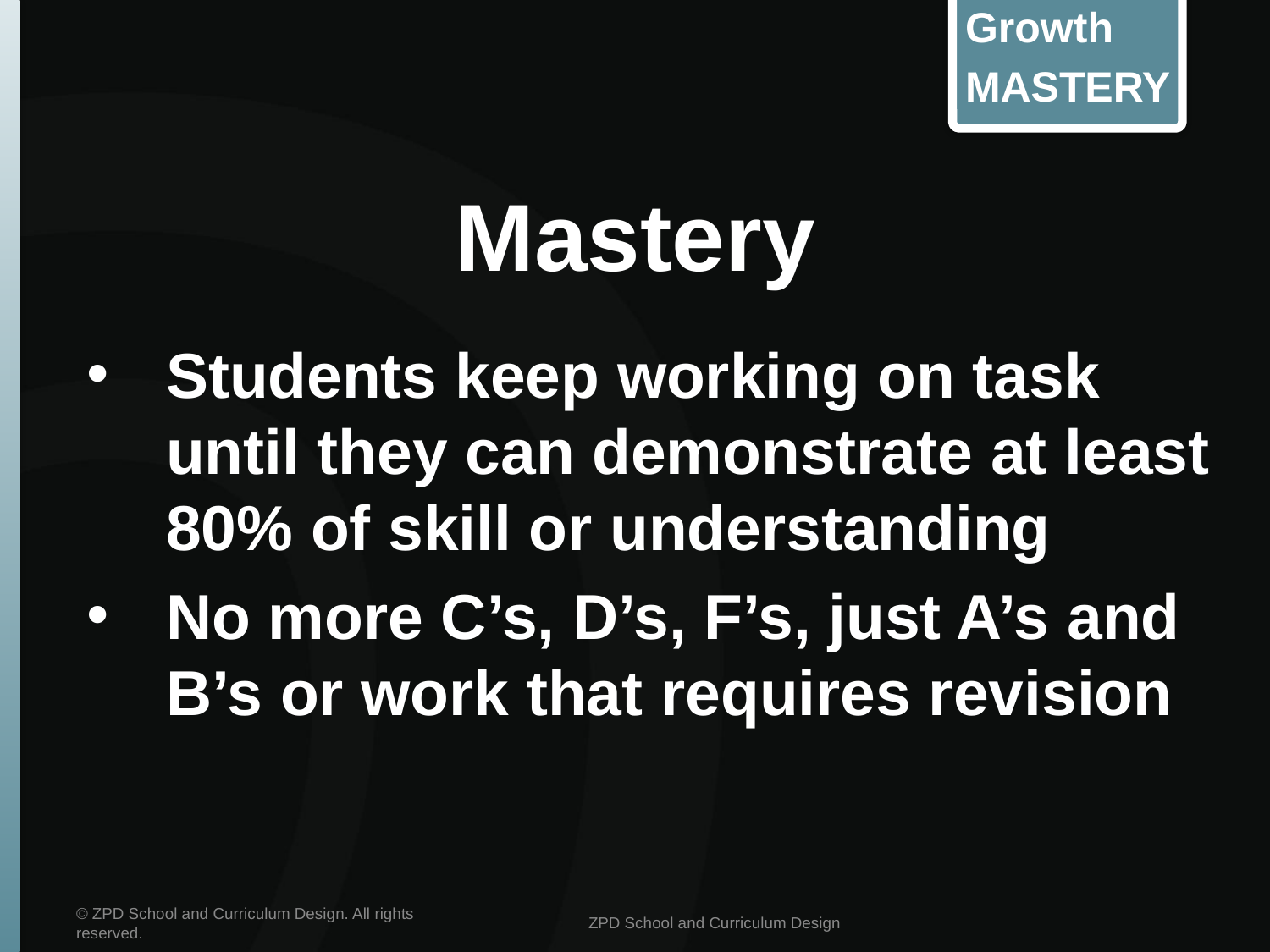

Growth
MASTERY
# Mastery
Students keep working on task until they can demonstrate at least 80% of skill or understanding
No more C’s, D’s, F’s, just A’s and B’s or work that requires revision
© ZPD School and Curriculum Design. All rights reserved.
ZPD School and Curriculum Design